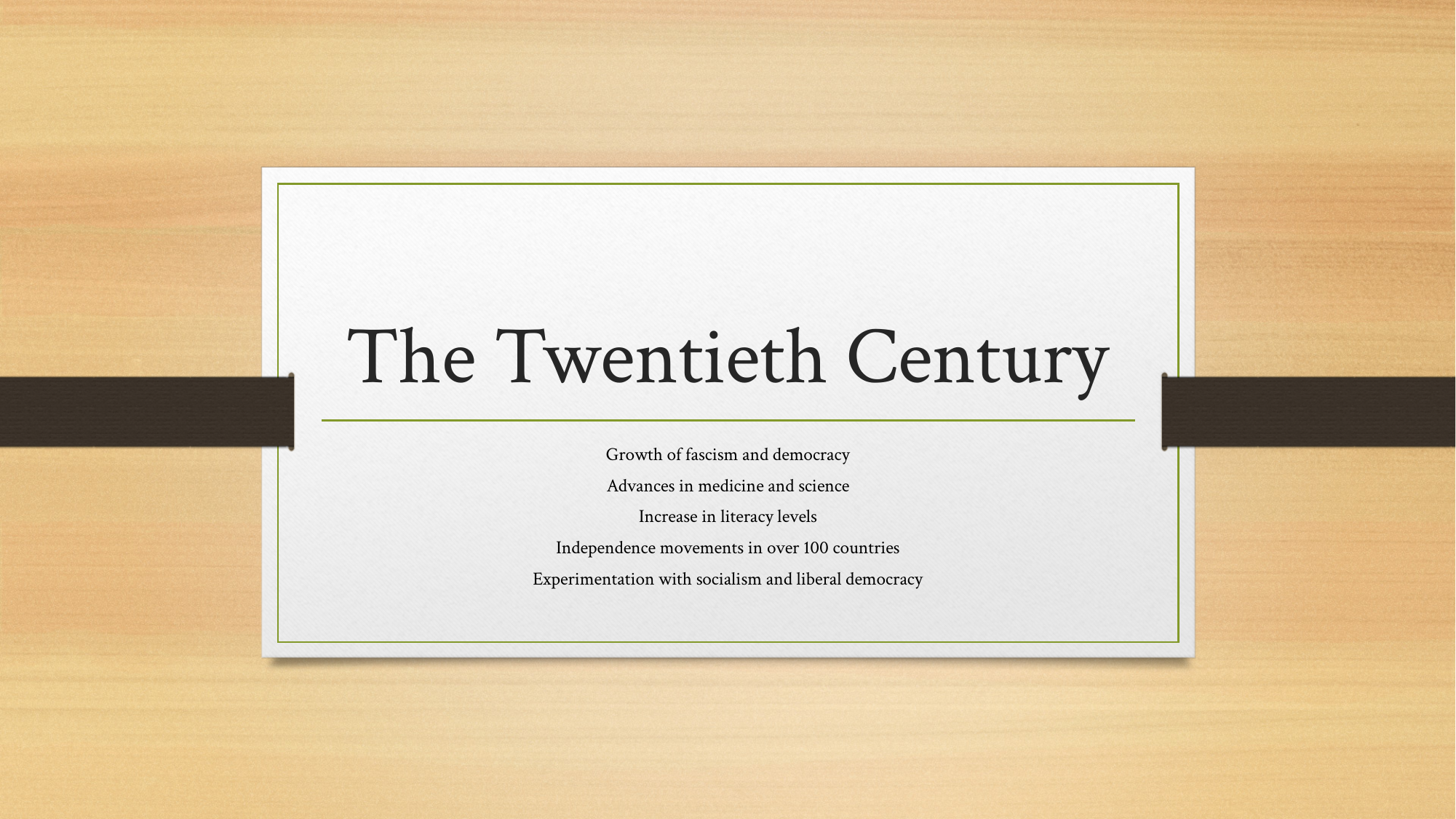

# The Twentieth Century
Growth of fascism and democracy
Advances in medicine and science
Increase in literacy levels
Independence movements in over 100 countries
Experimentation with socialism and liberal democracy